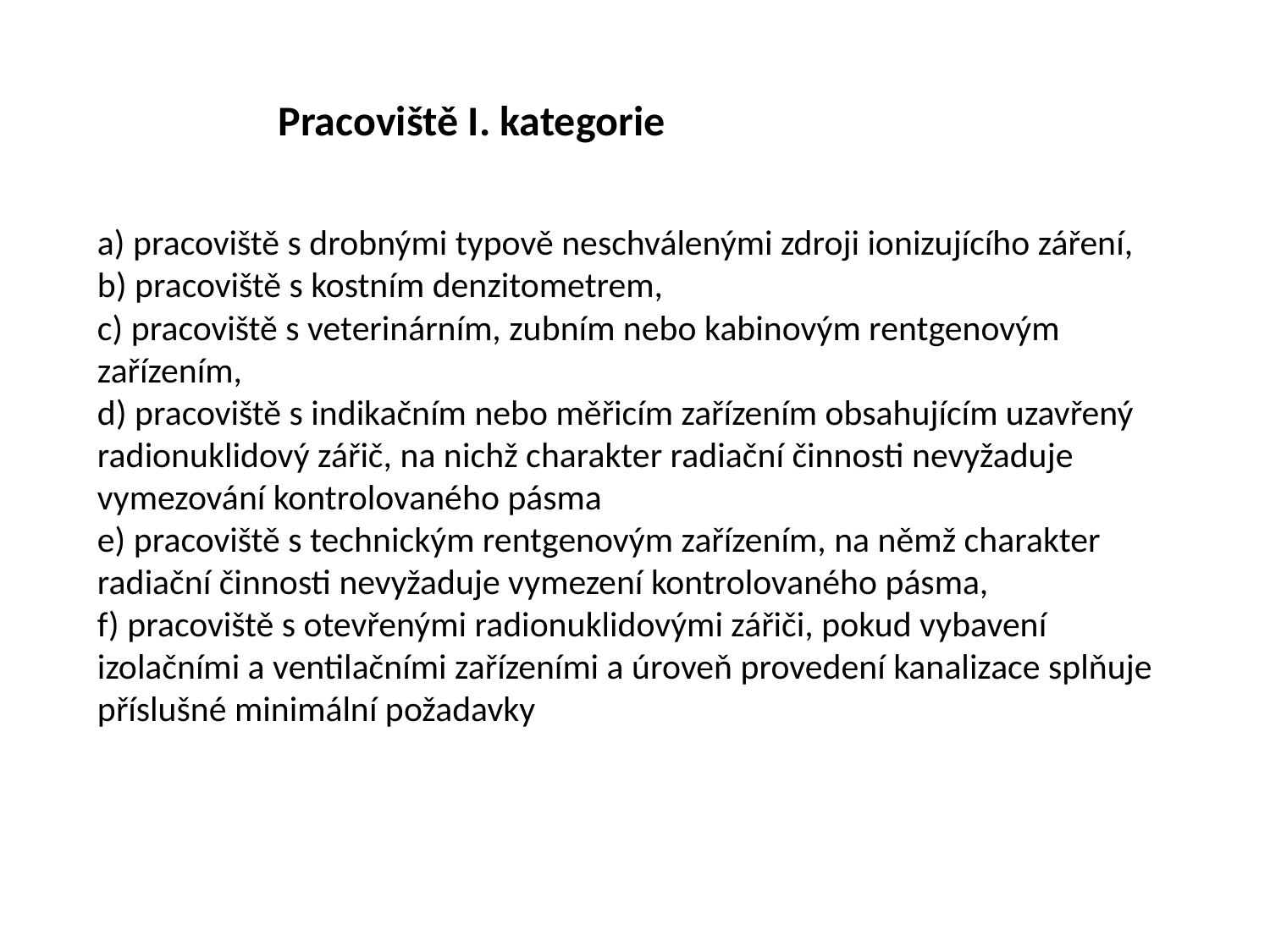

Pracoviště I. kategorie

a) pracoviště s drobnými typově neschválenými zdroji ionizujícího záření,
b) pracoviště s kostním denzitometrem,
c) pracoviště s veterinárním, zubním nebo kabinovým rentgenovým zařízením,
d) pracoviště s indikačním nebo měřicím zařízením obsahujícím uzavřený radionuklidový zářič, na nichž charakter radiační činnosti nevyžaduje vymezování kontrolovaného pásma
e) pracoviště s technickým rentgenovým zařízením, na němž charakter radiační činnosti nevyžaduje vymezení kontrolovaného pásma,
f) pracoviště s otevřenými radionuklidovými zářiči, pokud vybavení izolačními a ventilačními zařízeními a úroveň provedení kanalizace splňuje příslušné minimální požadavky